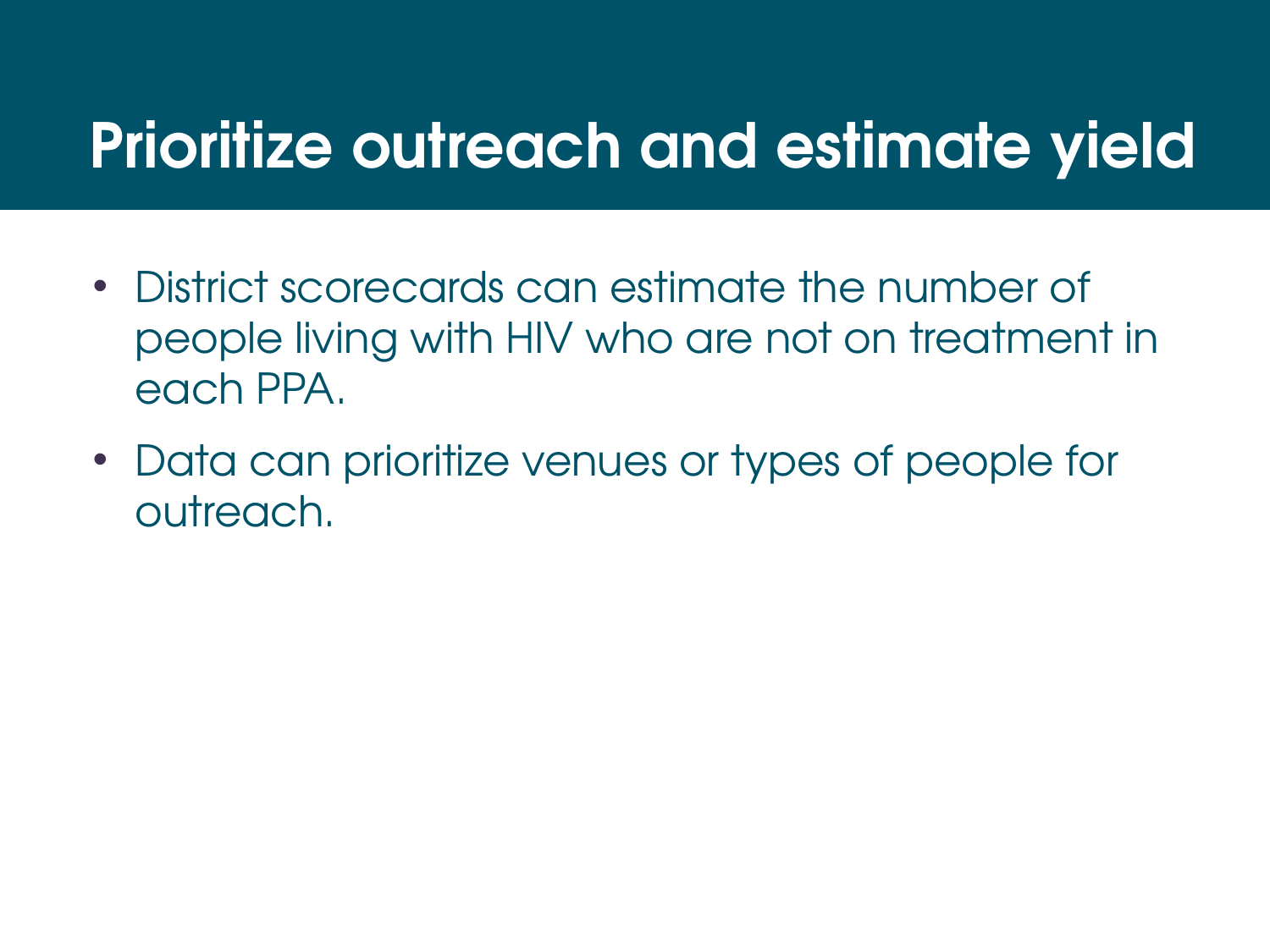

# Prioritize outreach and estimate yield
District scorecards can estimate the number of people living with HIV who are not on treatment in each PPA.
Data can prioritize venues or types of people for outreach.